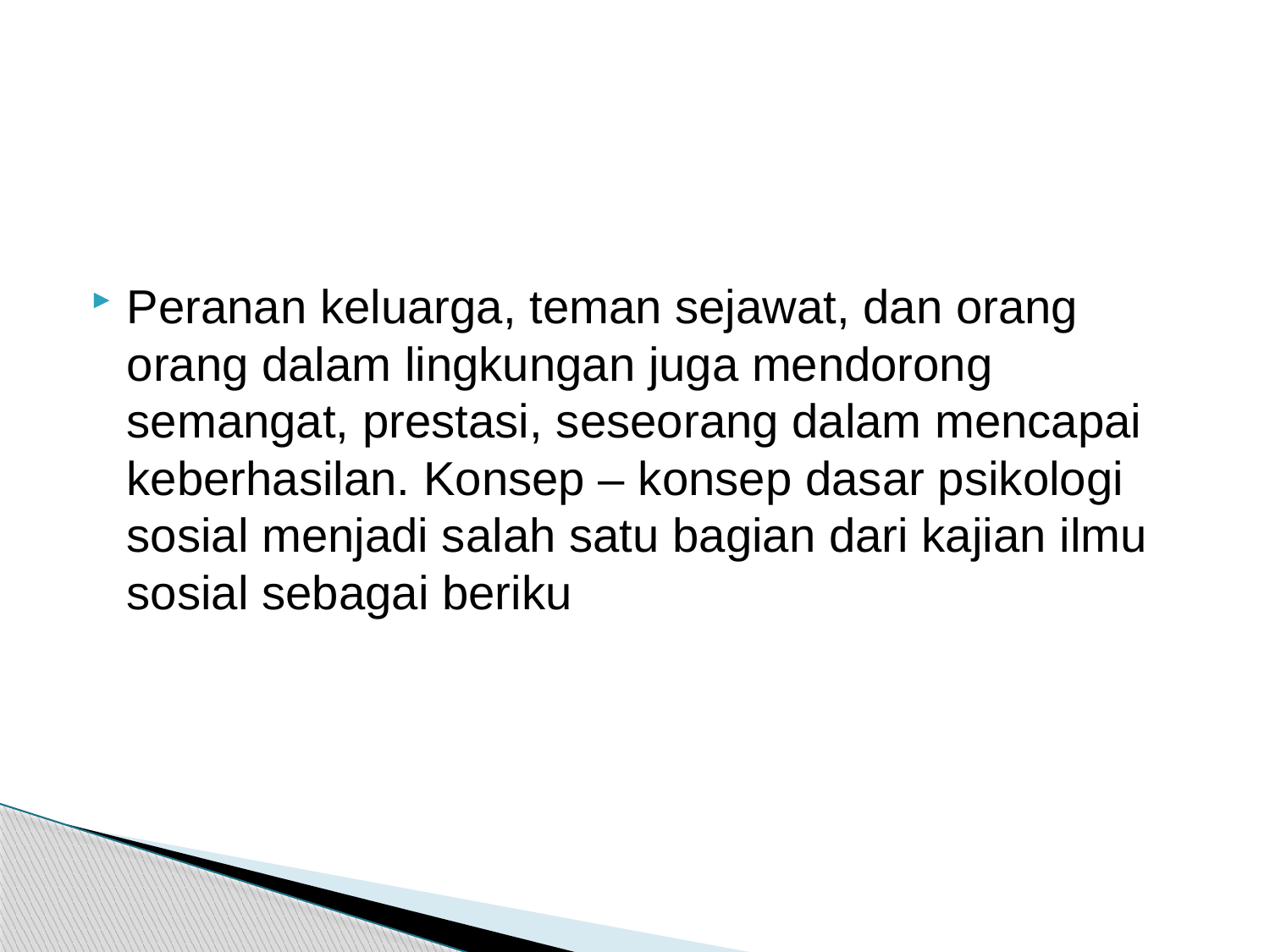

#

Peranan keluarga, teman sejawat, dan orang orang dalam lingkungan juga mendorong semangat, prestasi, seseorang dalam mencapai keberhasilan. Konsep – konsep dasar psikologi sosial menjadi salah satu bagian dari kajian ilmu sosial sebagai beriku